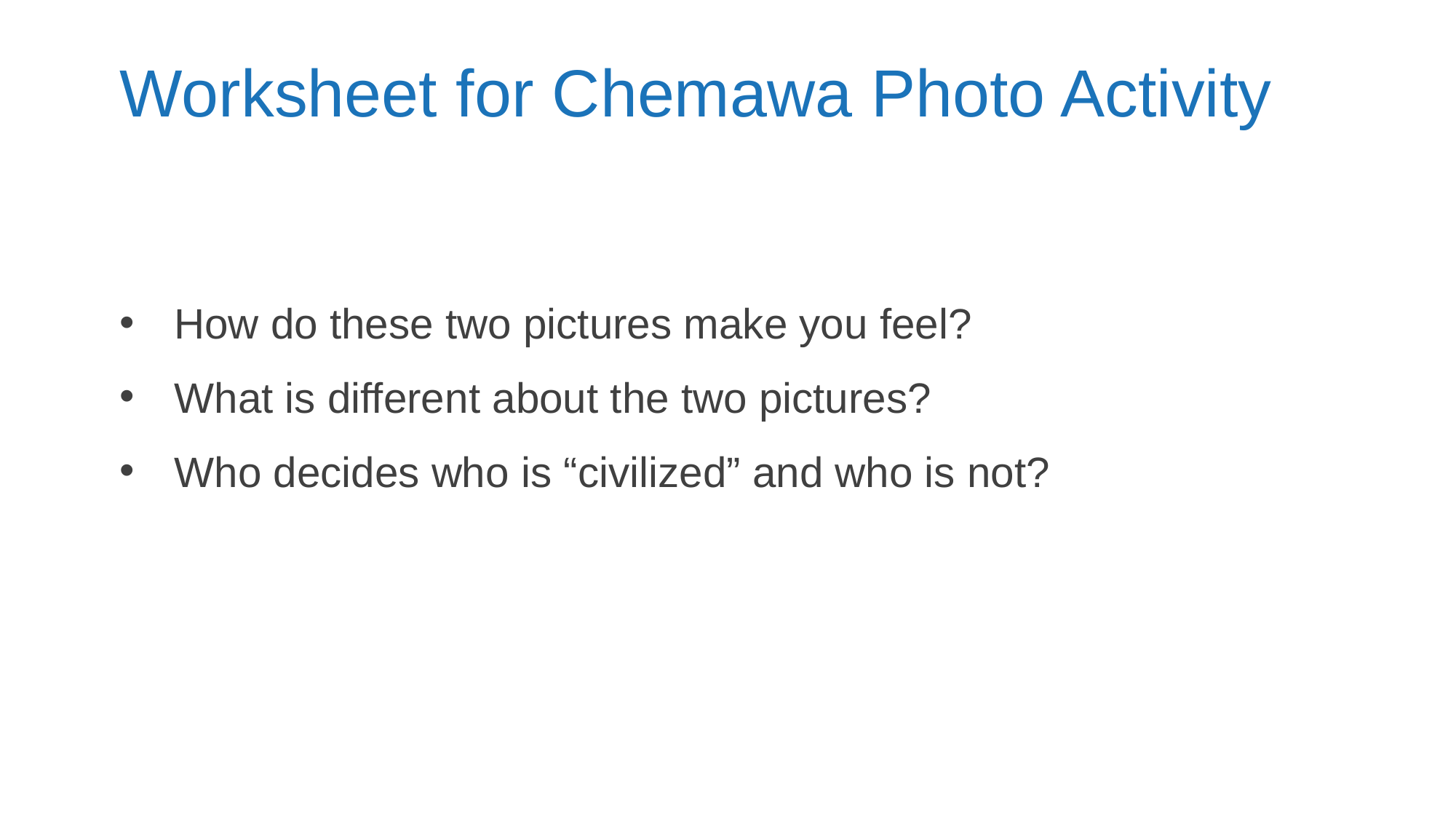

# Worksheet for Chemawa Photo Activity
How do these two pictures make you feel?
What is different about the two pictures?
Who decides who is “civilized” and who is not?